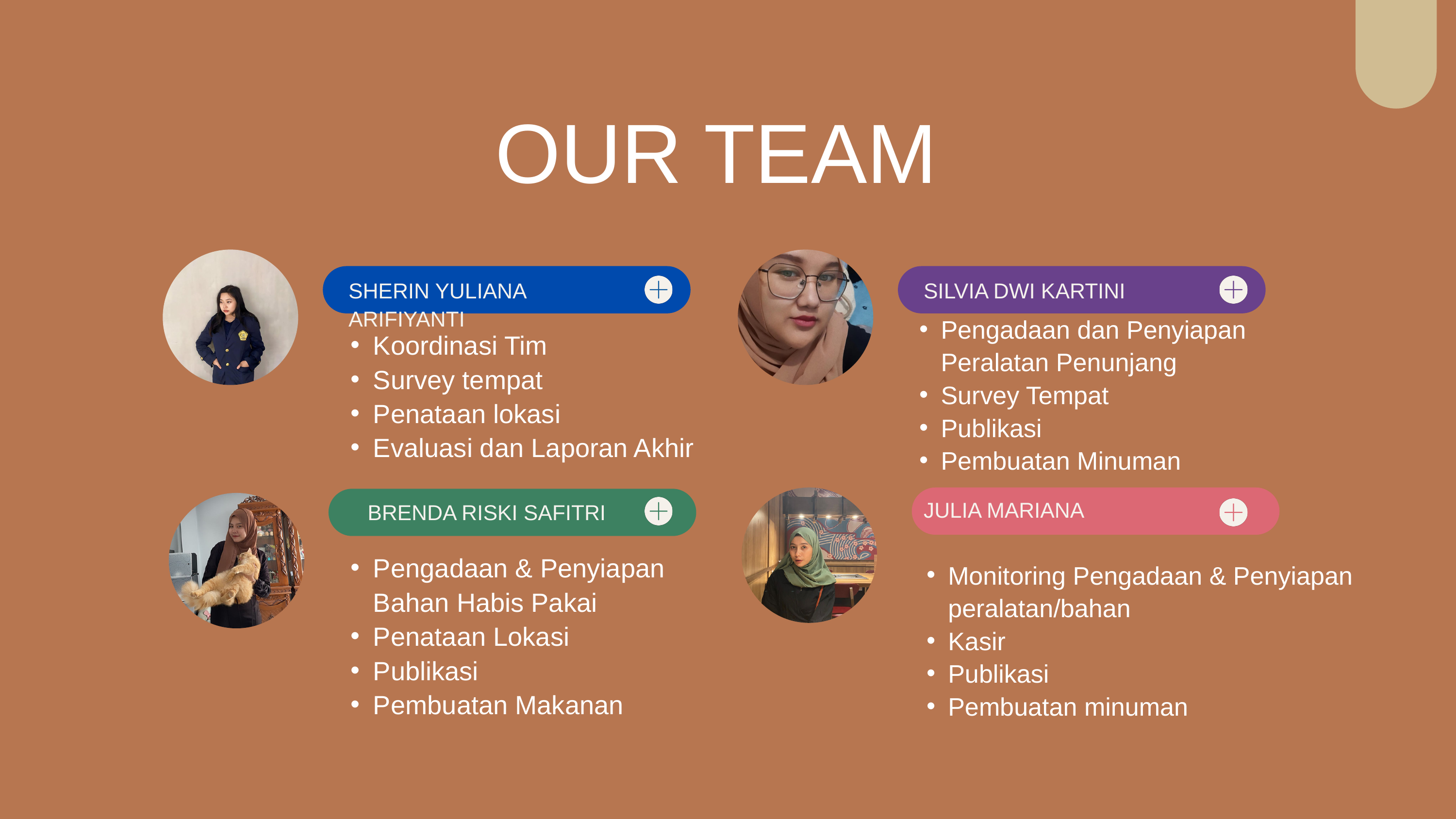

OUR TEAM

SHERIN YULIANA ARIFIYANTI
SILVIA DWI KARTINI

Pengadaan dan Penyiapan Peralatan Penunjang
Survey Tempat
Publikasi
Pembuatan Minuman
Koordinasi Tim
Survey tempat
Penataan lokasi
Evaluasi dan Laporan Akhir

JULIA MARIANA
BRENDA RISKI SAFITRI

Pengadaan & Penyiapan Bahan Habis Pakai
Penataan Lokasi
Publikasi
Pembuatan Makanan
Monitoring Pengadaan & Penyiapan peralatan/bahan
Kasir
Publikasi
Pembuatan minuman